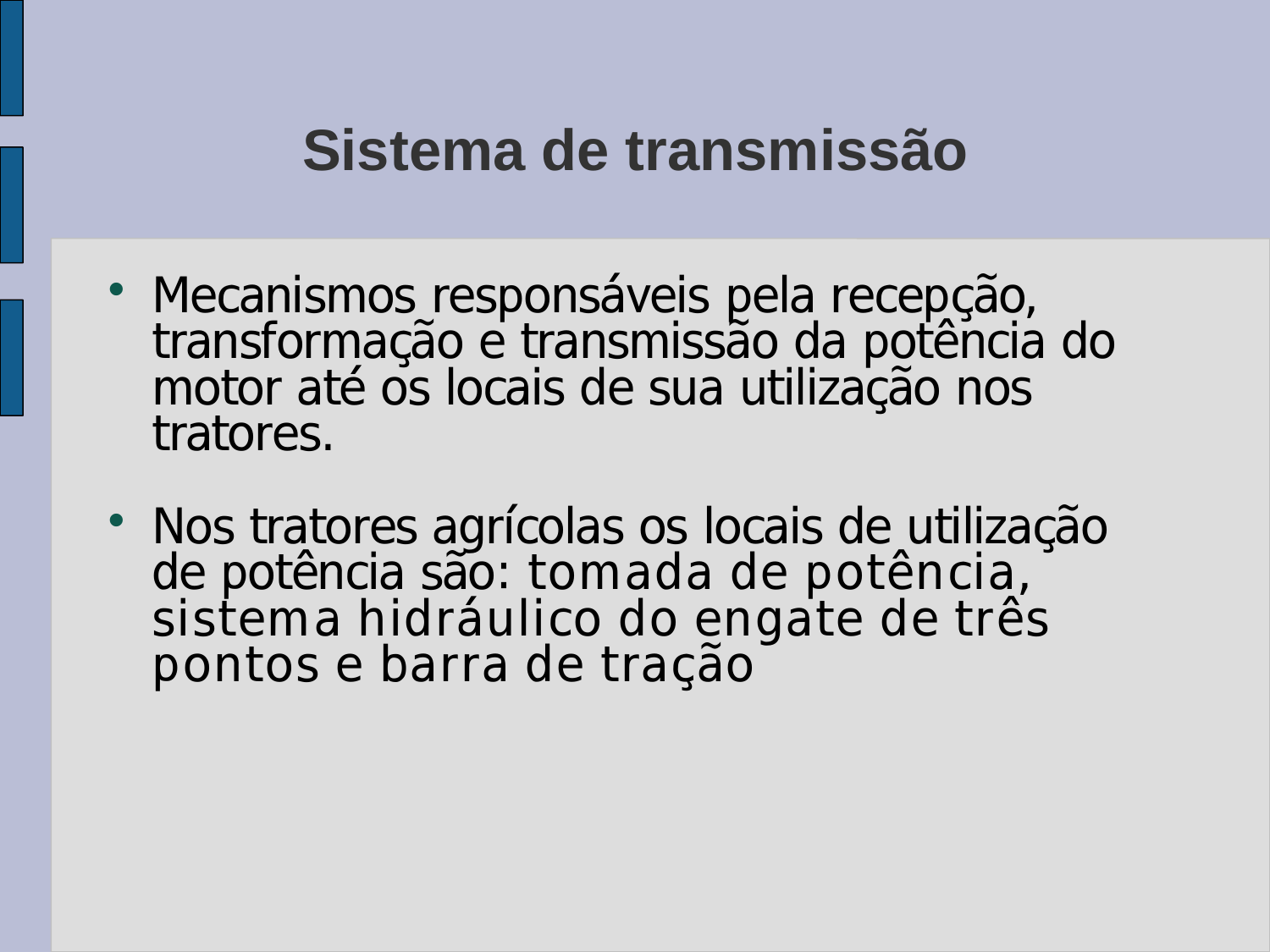

# Sistema de transmissão
Mecanismos responsáveis pela recepção, transformação e transmissão da potência do motor até os locais de sua utilização nos tratores.

Nos tratores agrícolas os locais de utilização de potência são: tomada de potência, sistema hidráulico do engate de três pontos e barra de tração